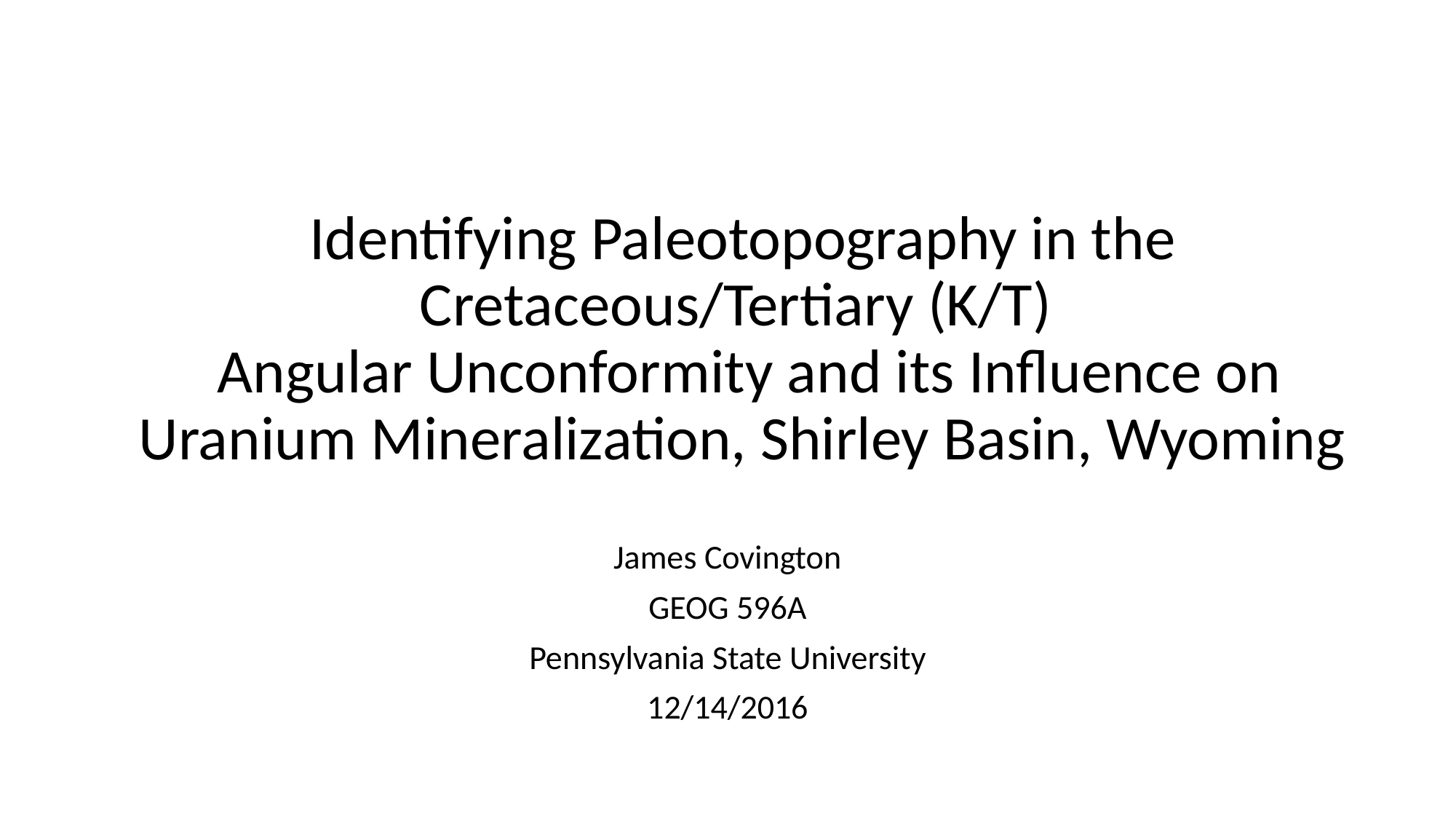

# Identifying Paleotopography in the Cretaceous/Tertiary (K/T) Angular Unconformity and its Influence on Uranium Mineralization, Shirley Basin, Wyoming
James Covington
GEOG 596A
Pennsylvania State University
12/14/2016